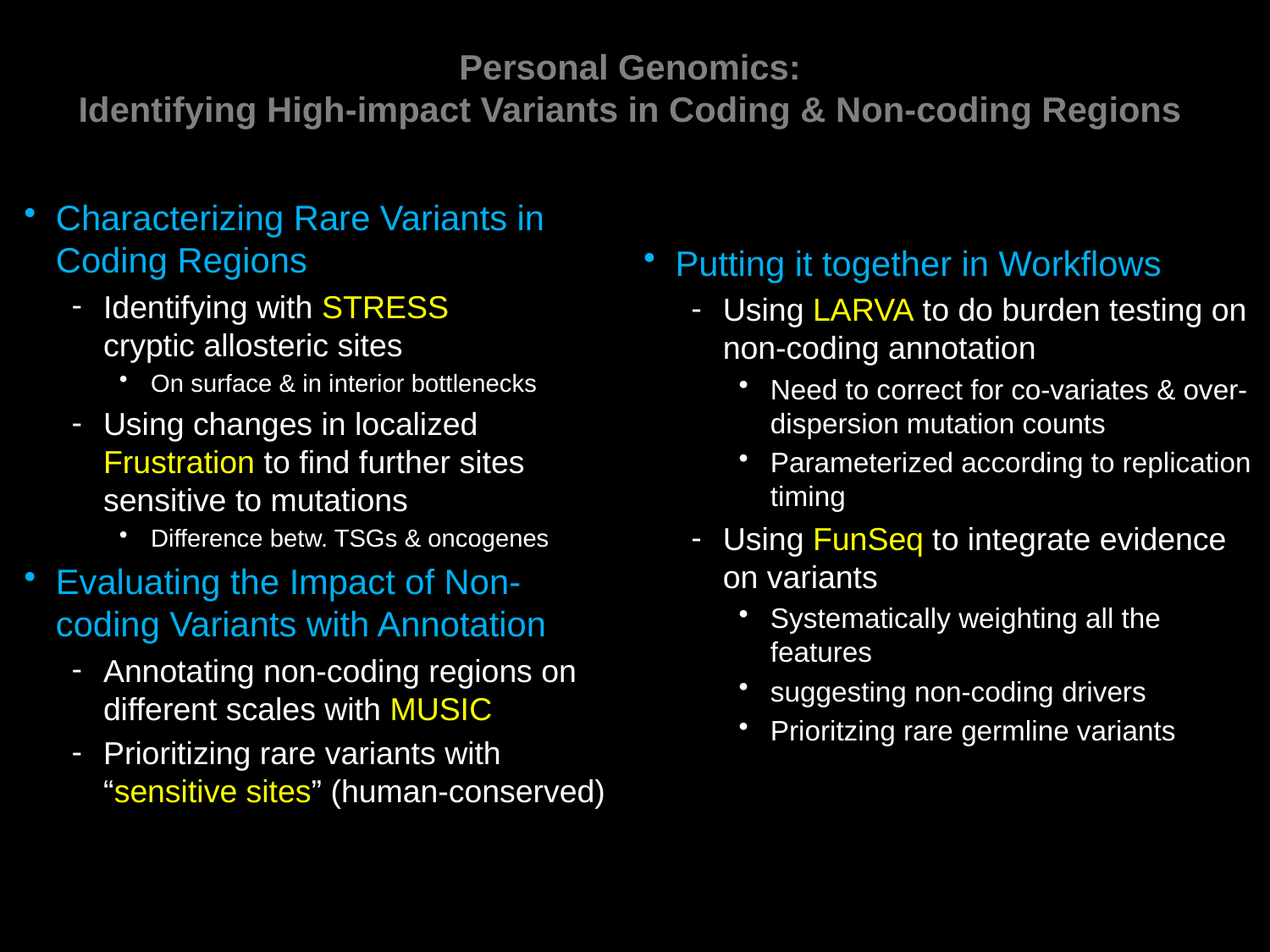

# Personal Genomics: Identifying High-impact Variants in Coding & Non-coding Regions
Characterizing Rare Variants in Coding Regions
Identifying with STRESS
cryptic allosteric sites
On surface & in interior bottlenecks
Using changes in localized Frustration to find further sites sensitive to mutations
Difference betw. TSGs & oncogenes
Evaluating the Impact of Non-coding Variants with Annotation
Annotating non-coding regions on different scales with MUSIC
Prioritizing rare variants with
“sensitive sites” (human-conserved)

Putting it together in Workflows
Using LARVA to do burden testing on non-coding annotation
Need to correct for co-variates & over-dispersion mutation counts
Parameterized according to replication timing
Using FunSeq to integrate evidence on variants
Systematically weighting all the features
suggesting non-coding drivers
Prioritzing rare germline variants